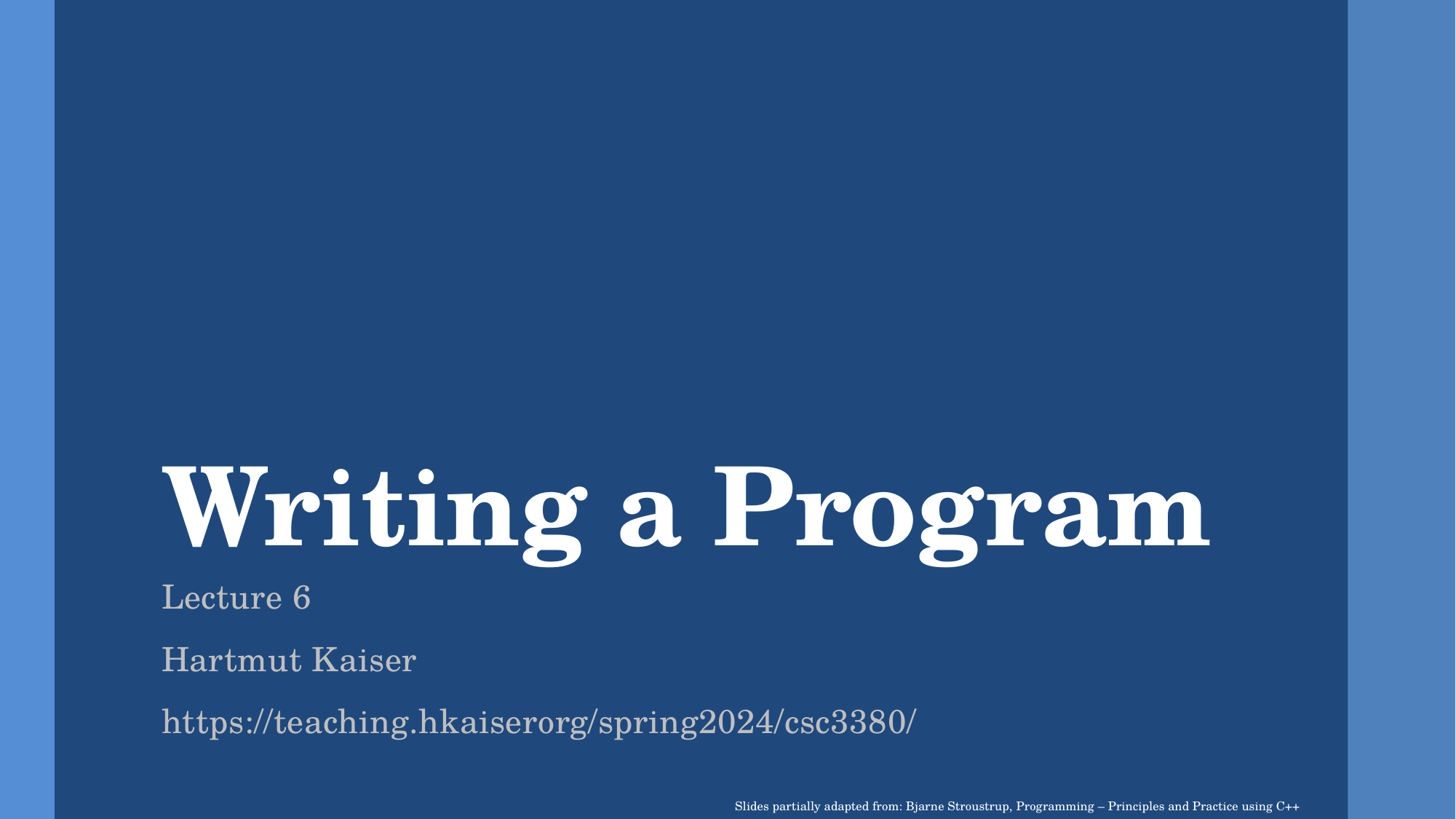

# Writing a Program
Lecture 6
Hartmut Kaiser
https://teaching.hkaiserorg/spring2024/csc3380/